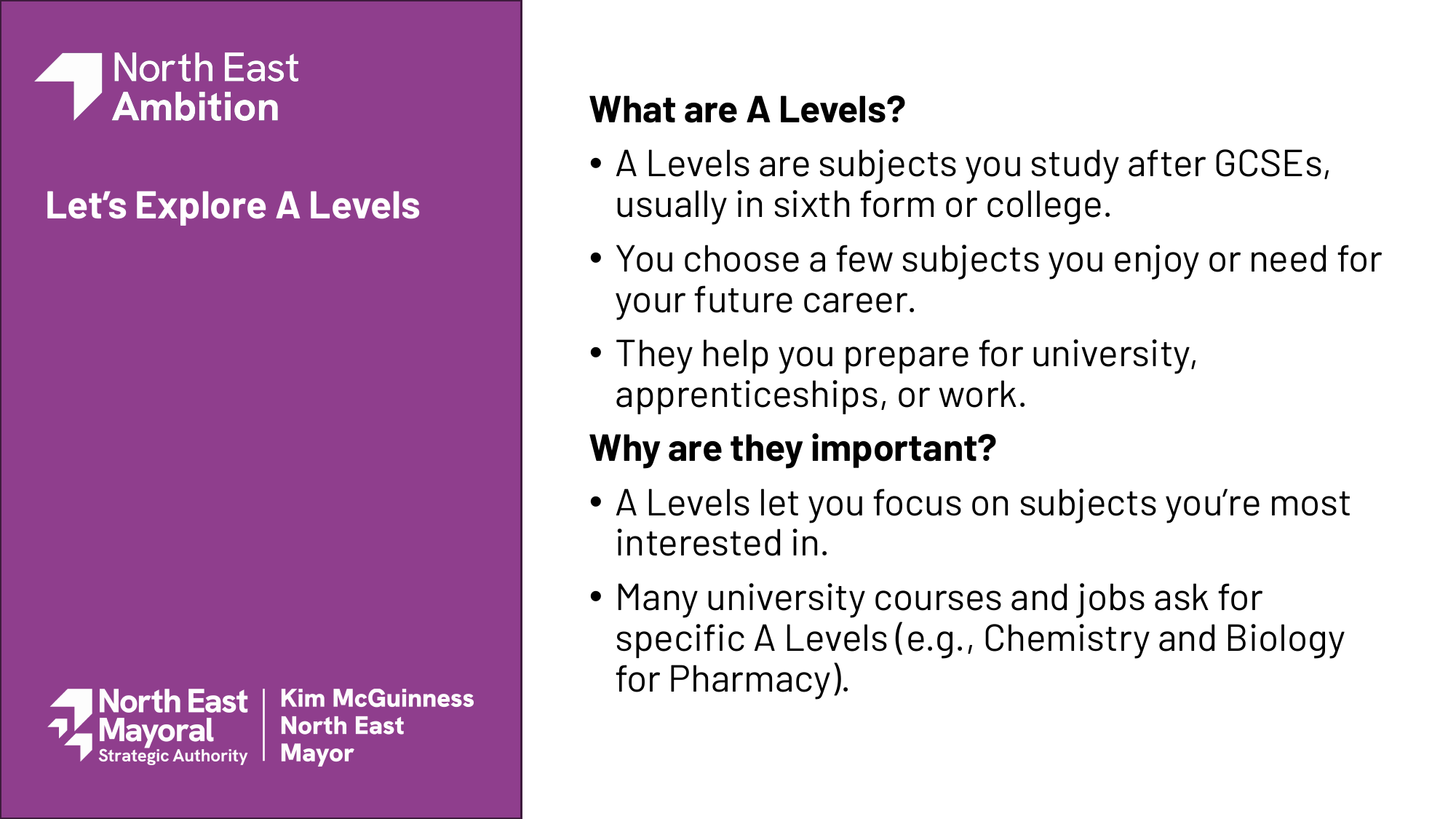

What are A Levels?
A Levels are subjects you study after GCSEs, usually in sixth form or college.
You choose a few subjects you enjoy or need for your future career.
They help you prepare for university, apprenticeships, or work.
Why are they important?
A Levels let you focus on subjects you’re most interested in.
Many university courses and jobs ask for specific A Levels (e.g., Chemistry and Biology for Pharmacy).
# Let’s Explore A Levels